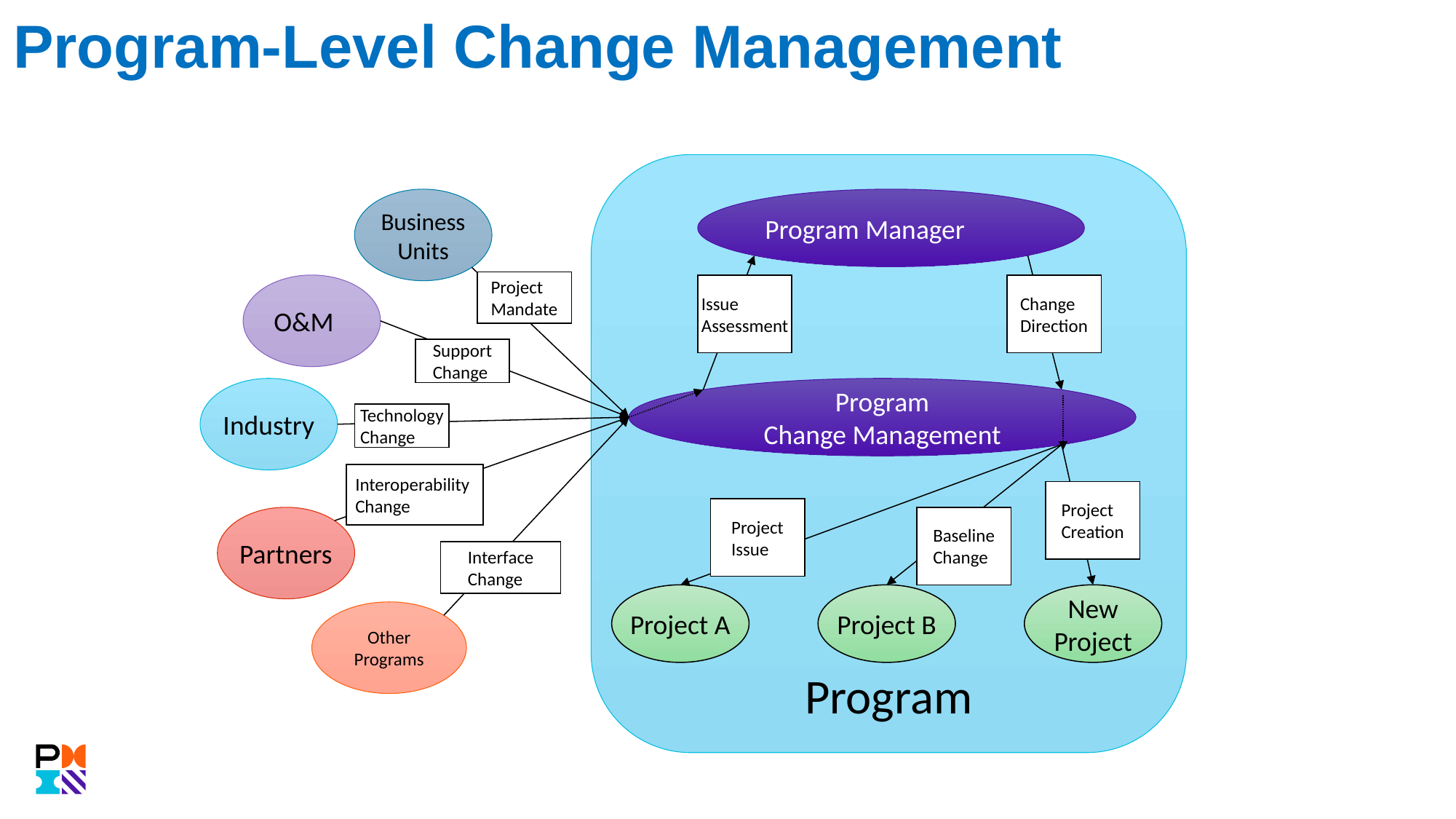

# Program-Level Change Management
Program
Business
Units
Program Manager
Project
Mandate
O&M
Issue
Assessment
Change
Direction
Support
Change
Industry
Program
Change Management
Technology
Change
Interoperability
Change
Project
Creation
Project
Issue
Partners
Baseline
Change
Interface
Change
Project A
Project B
New
Project
Other
Programs